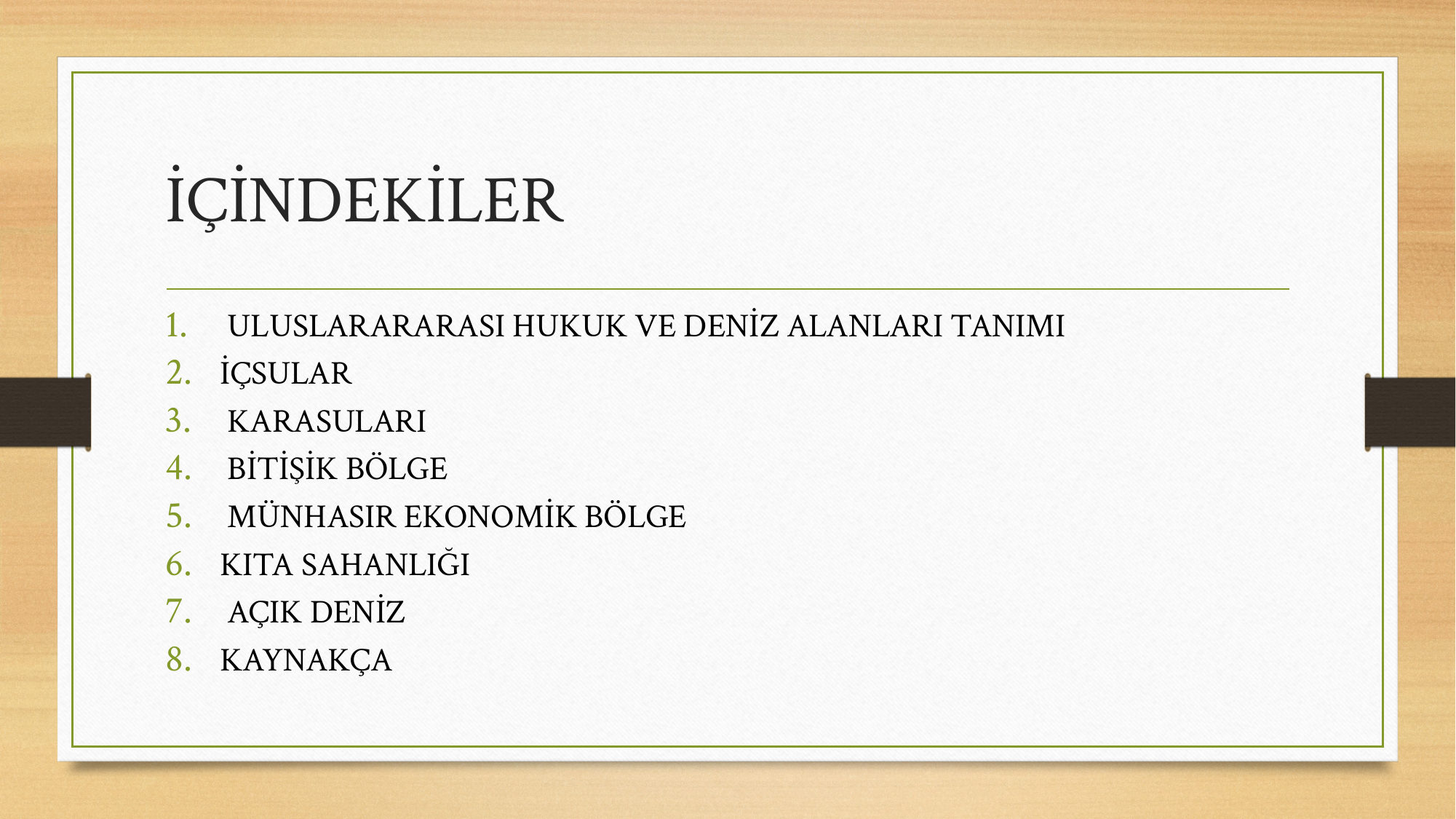

# İÇİNDEKİLER
 ULUSLARARARASI HUKUK VE DENİZ ALANLARI TANIMI
İÇSULAR
 KARASULARI
 BİTİŞİK BÖLGE
 MÜNHASIR EKONOMİK BÖLGE
KITA SAHANLIĞI
 AÇIK DENİZ
KAYNAKÇA